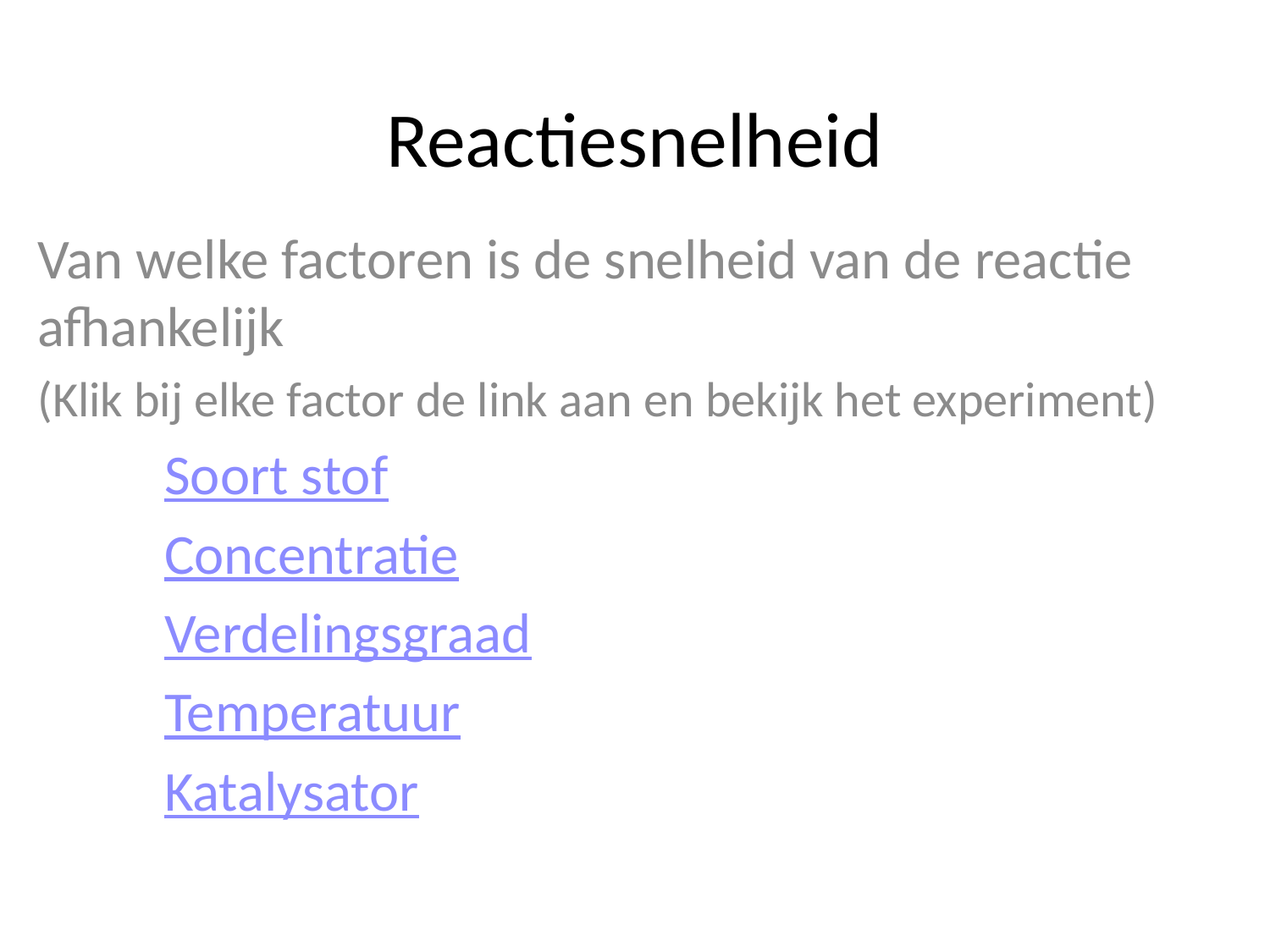

# Reactiesnelheid
Van welke factoren is de snelheid van de reactie afhankelijk
(Klik bij elke factor de link aan en bekijk het experiment)
	Soort stof
	Concentratie
	Verdelingsgraad
	Temperatuur
	Katalysator